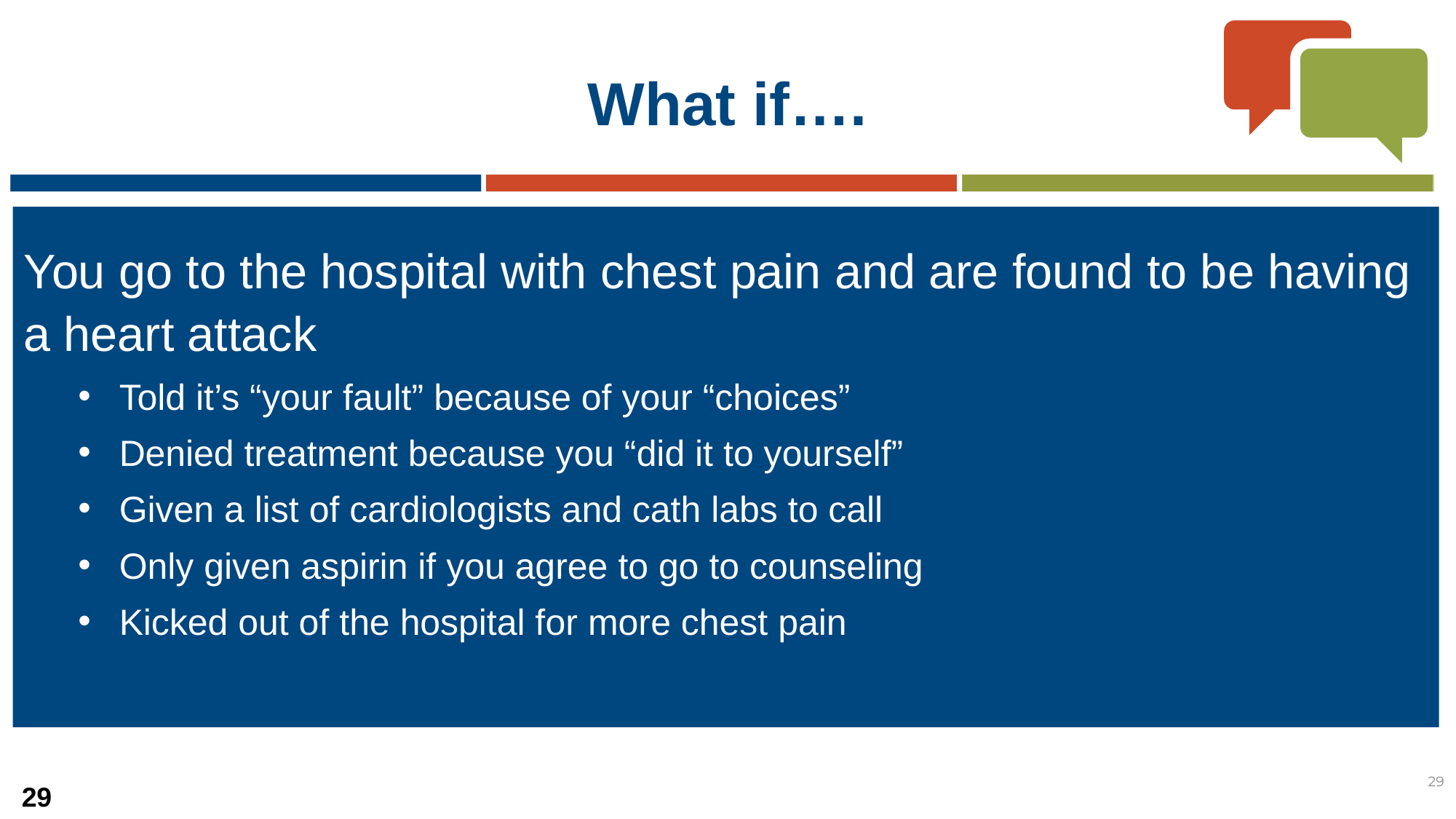

# What if….
You go to the hospital with chest pain and are found to be having a heart attack
Told it’s “your fault” because of your “choices”
Denied treatment because you “did it to yourself”
Given a list of cardiologists and cath labs to call
Only given aspirin if you agree to go to counseling
Kicked out of the hospital for more chest pain

29